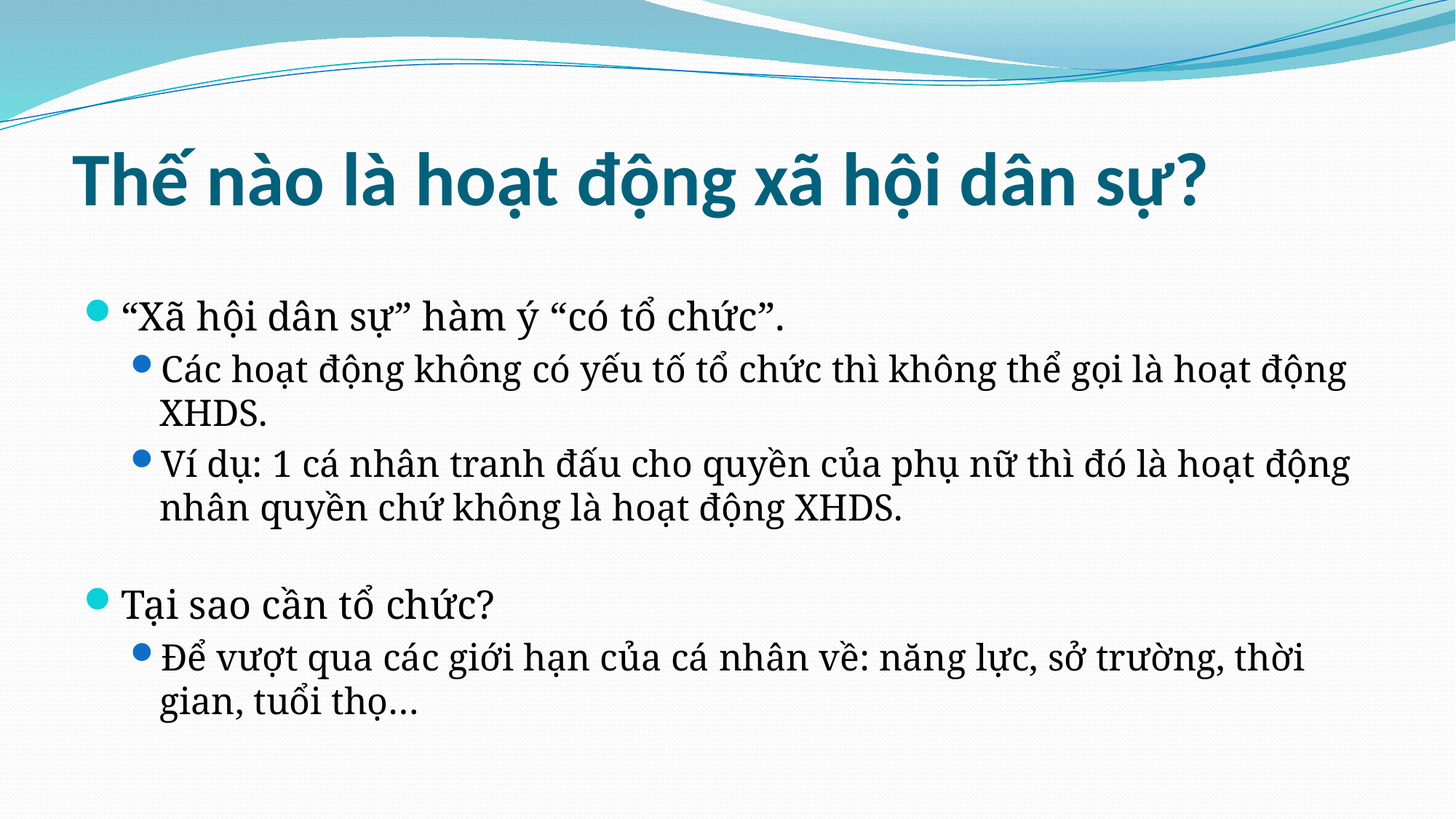

# Thế nào là hoạt động xã hội dân sự?

“Xã hội dân sự” hàm ý “có tổ chức”.
Các hoạt động không có yếu tố tổ chức thì không thể gọi là hoạt động XHDS.
Ví dụ: 1 cá nhân tranh đấu cho quyền của phụ nữ thì đó là hoạt động nhân quyền chứ không là hoạt động XHDS.
Tại sao cần tổ chức?
Để vượt qua các giới hạn của cá nhân về: năng lực, sở trường, thời gian, tuổi thọ…